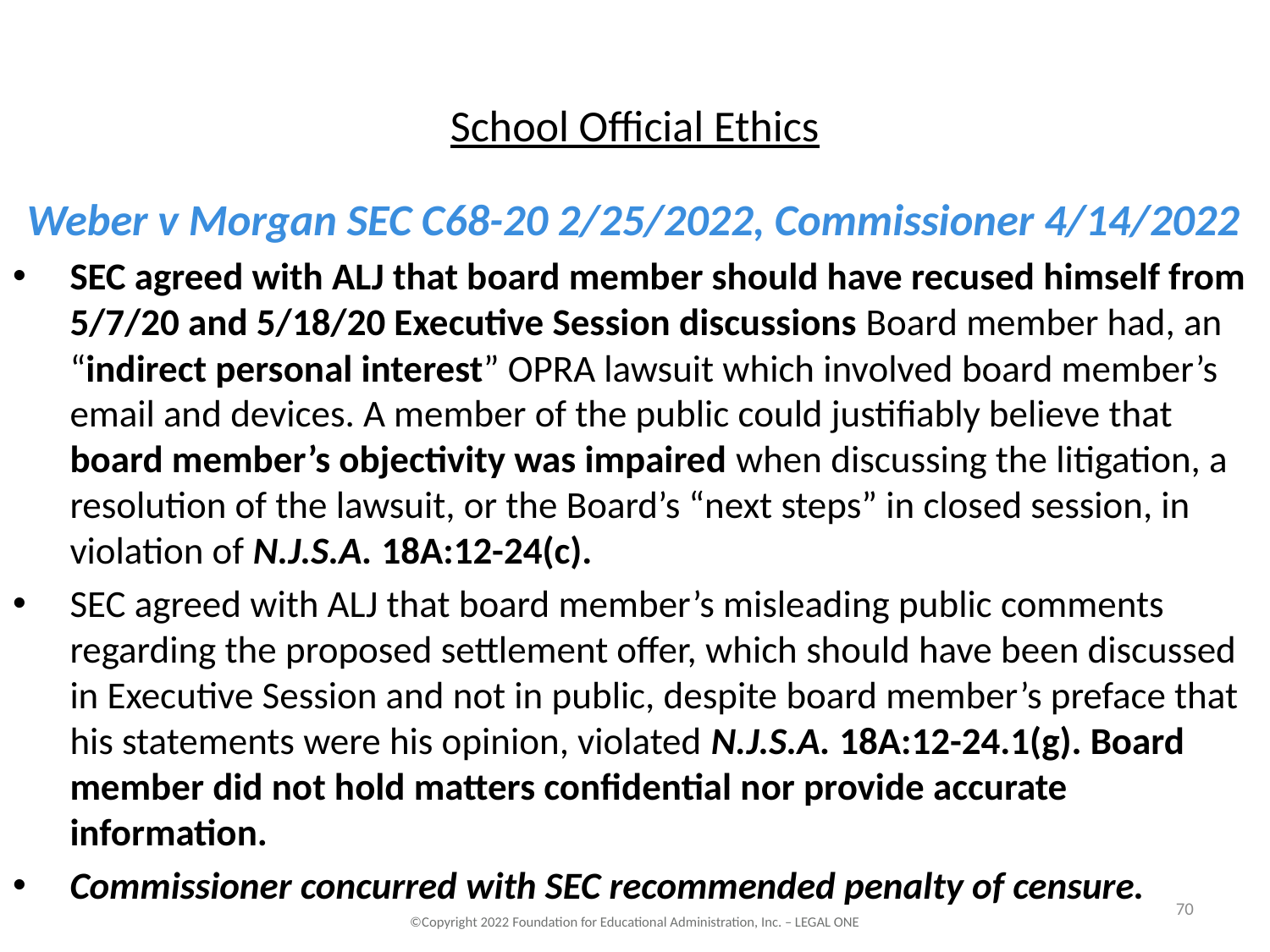

# School Official Ethics
Weber v Morgan SEC C68-20 2/25/2022, Commissioner 4/14/2022
SEC agreed with ALJ that board member should have recused himself from 5/7/20 and 5/18/20 Executive Session discussions Board member had, an “indirect personal interest” OPRA lawsuit which involved board member’s email and devices. A member of the public could justifiably believe that board member’s objectivity was impaired when discussing the litigation, a resolution of the lawsuit, or the Board’s “next steps” in closed session, in violation of N.J.S.A. 18A:12-24(c).
SEC agreed with ALJ that board member’s misleading public comments regarding the proposed settlement offer, which should have been discussed in Executive Session and not in public, despite board member’s preface that his statements were his opinion, violated N.J.S.A. 18A:12-24.1(g). Board member did not hold matters confidential nor provide accurate information.
Commissioner concurred with SEC recommended penalty of censure.

70